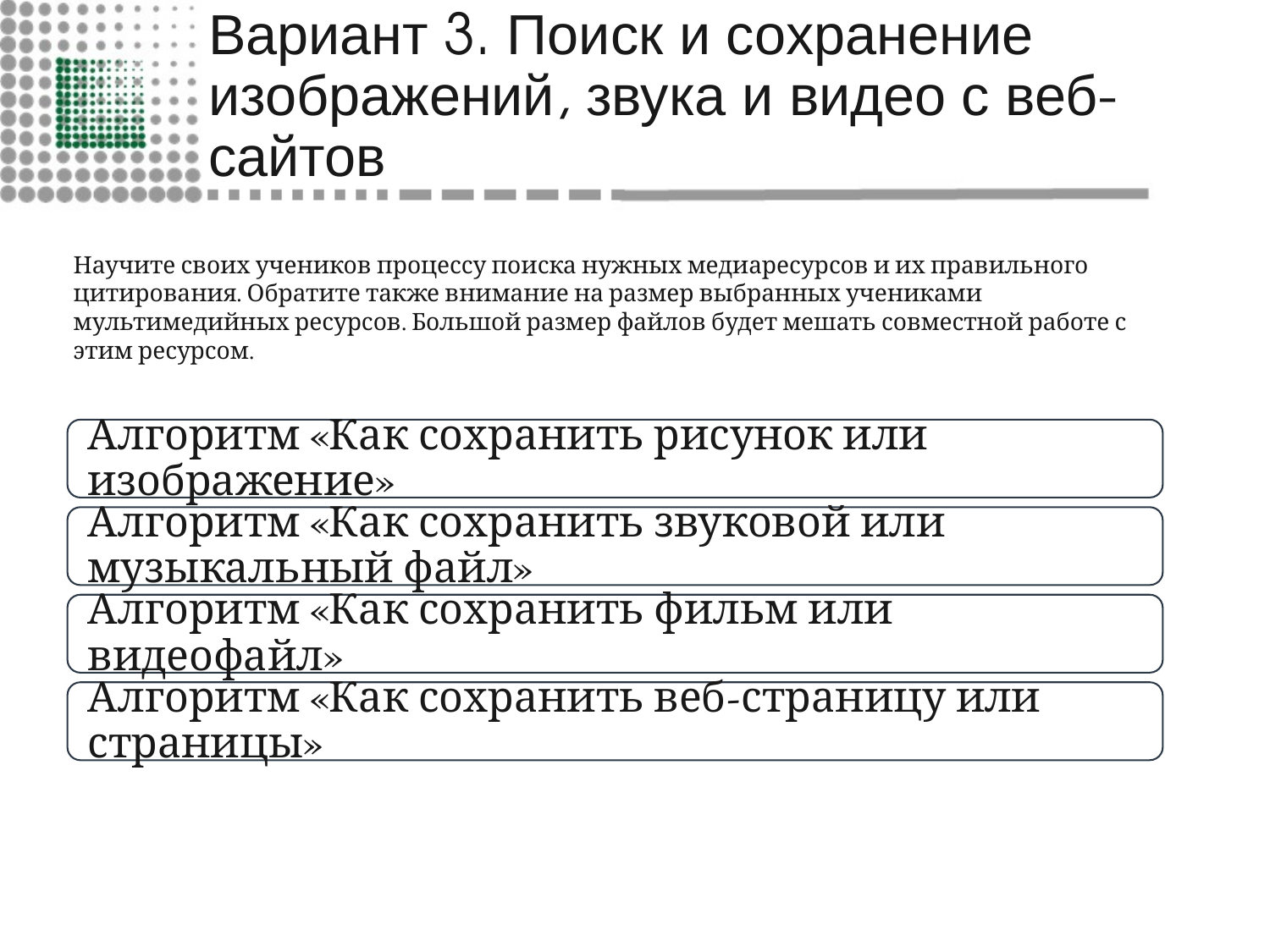

# Вариант 3. Поиск и сохранение изображений, звука и видео с веб-сайтов
Научите своих учеников процессу поиска нужных медиаресурсов и их правильного цитирования. Обратите также внимание на размер выбранных учениками мультимедийных ресурсов. Большой размер файлов будет мешать совместной работе с этим ресурсом.
Алгоритм «Как сохранить рисунок или изображение»
Алгоритм «Как сохранить звуковой или музыкальный файл»
Алгоритм «Как сохранить фильм или видеофайл»
Алгоритм «Как сохранить веб-страницу или страницы»